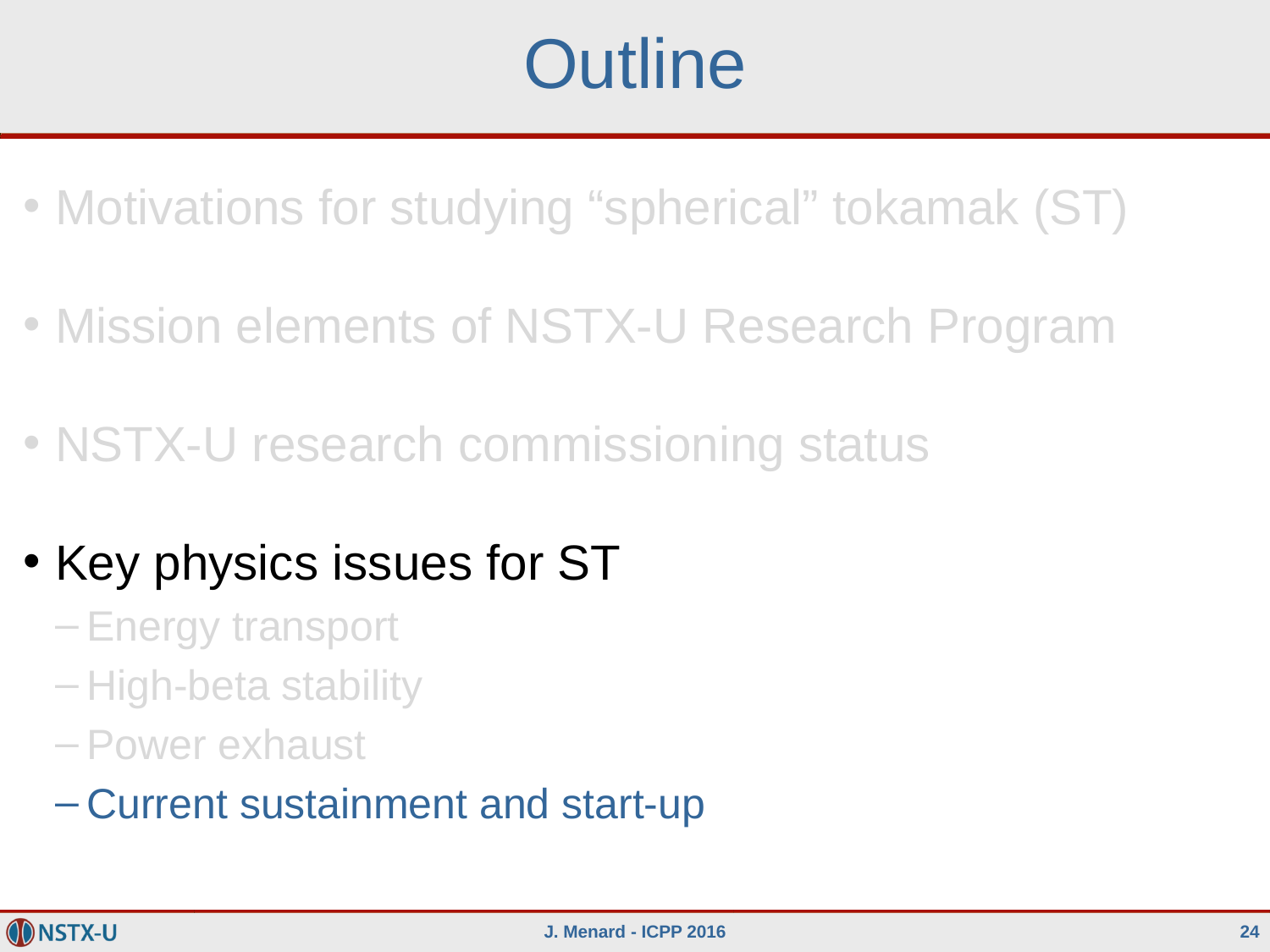

# Outline
Motivations for studying “spherical” tokamak (ST)

Mission elements of NSTX-U Research Program

NSTX-U research commissioning status

Key physics issues for ST
Energy transport
High-beta stability
Power exhaust
Current sustainment and start-up